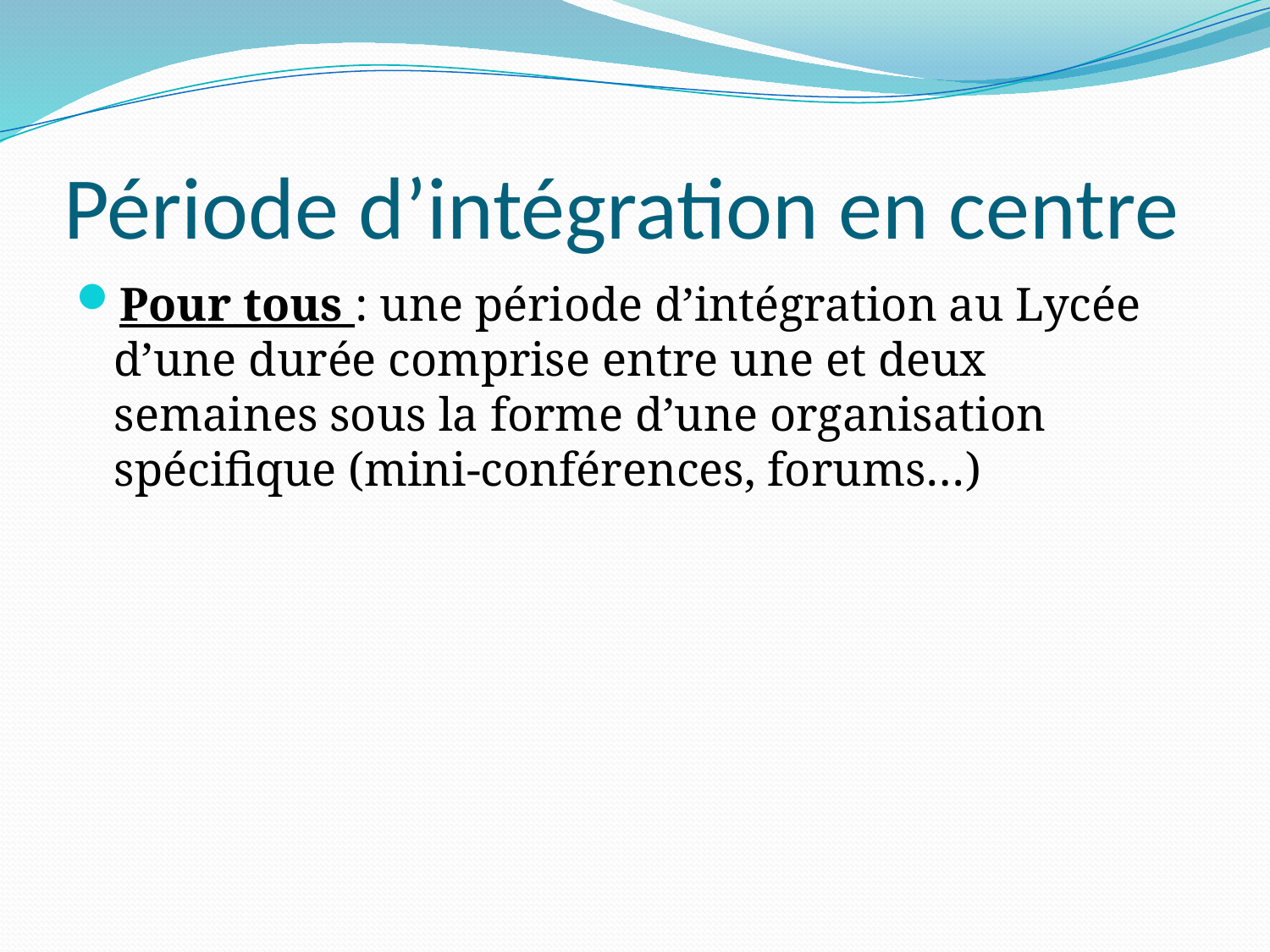

# Période d’intégration en centre
Pour tous : une période d’intégration au Lycée d’une durée comprise entre une et deux semaines sous la forme d’une organisation spécifique (mini-conférences, forums…)